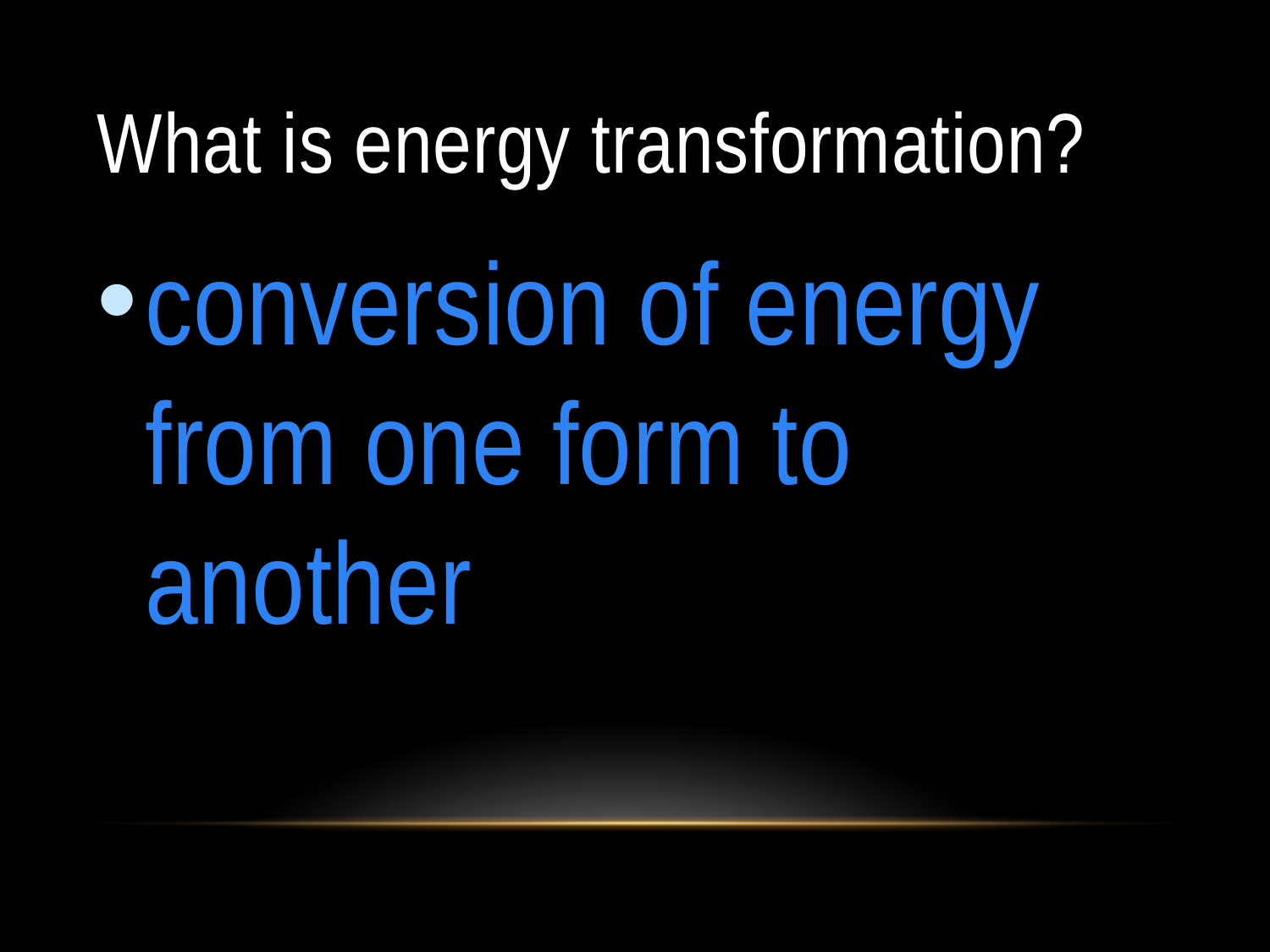

# What is energy transformation?
conversion of energy from one form to another